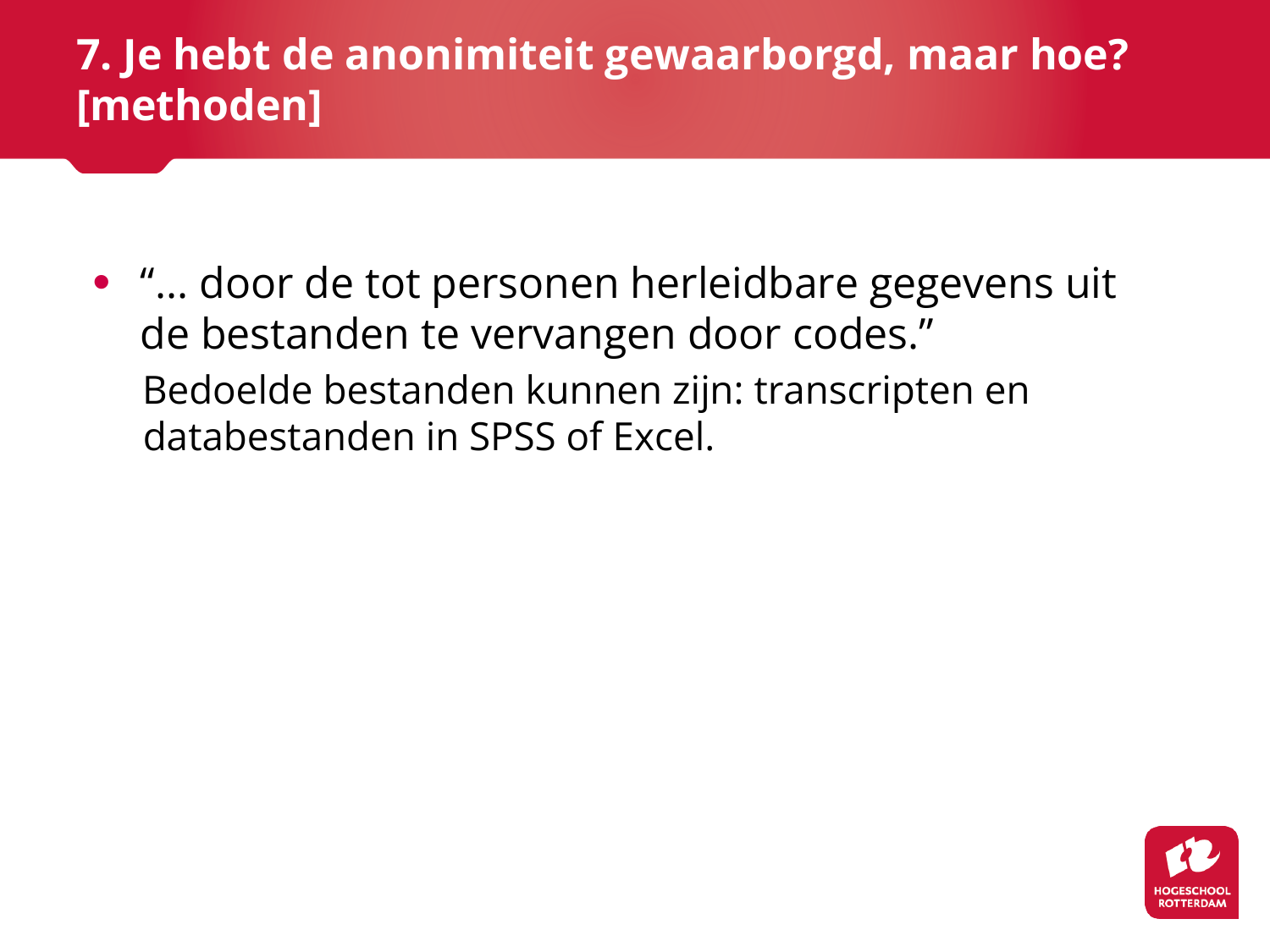

# 7. Je hebt de anonimiteit gewaarborgd, maar hoe? [methoden]
“... door de tot personen herleidbare gegevens uit de bestanden te vervangen door codes.”
Bedoelde bestanden kunnen zijn: transcripten en databestanden in SPSS of Excel.